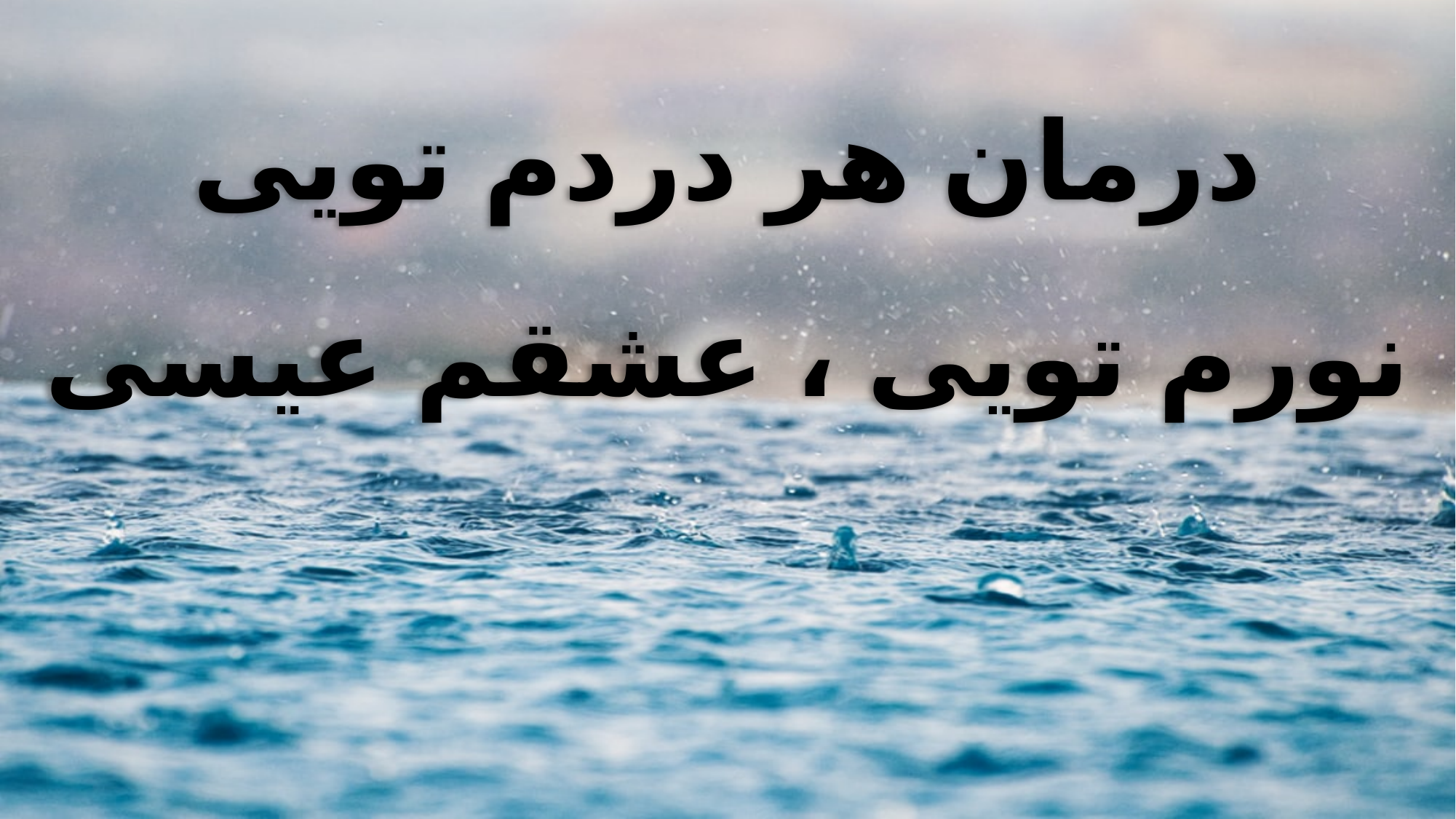

درمان هر دردم تویی
نورم تویی ، عشقم عیسی